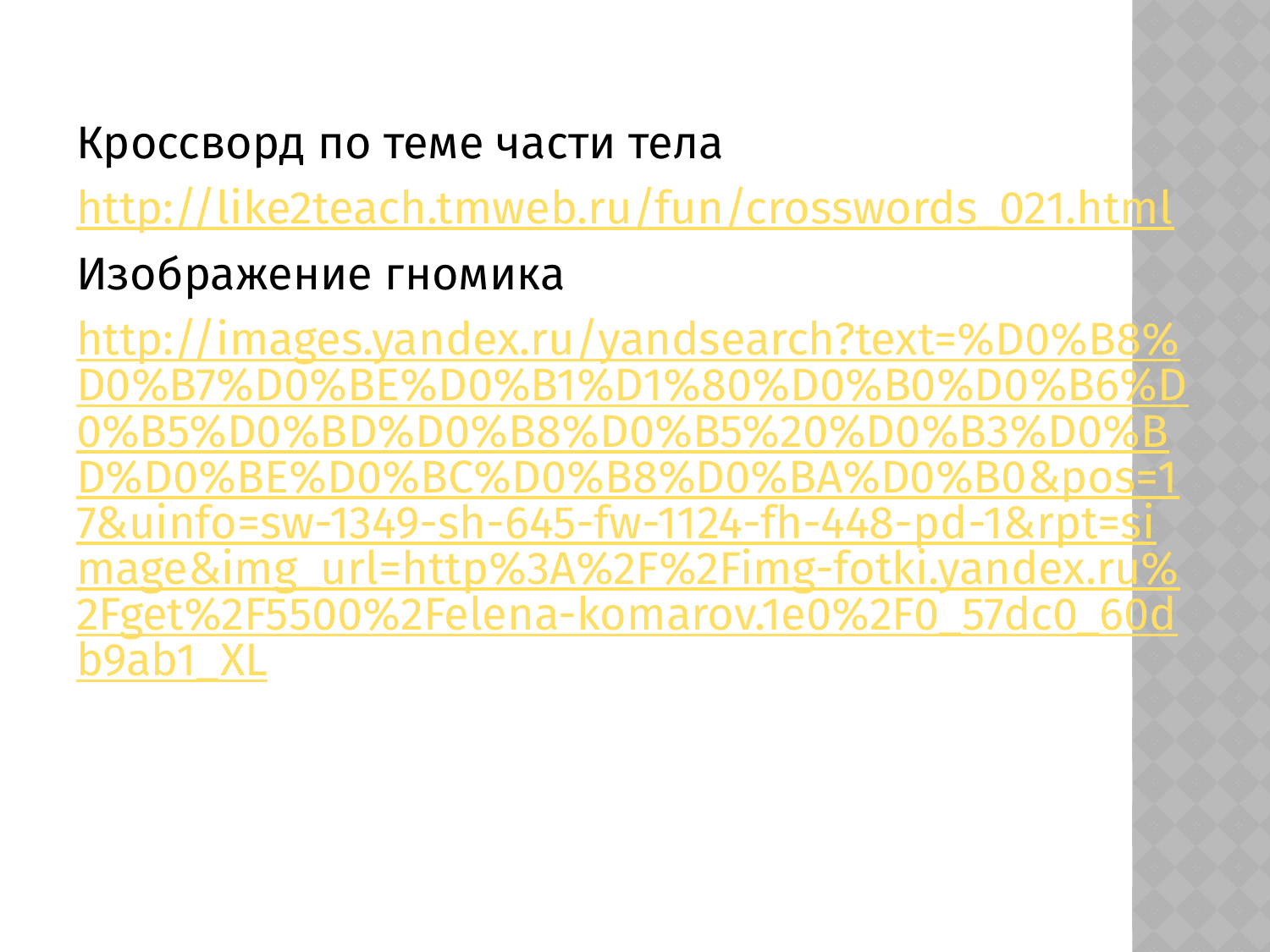

Кроссворд по теме части тела
http://like2teach.tmweb.ru/fun/crosswords_021.html
Изображение гномика
http://images.yandex.ru/yandsearch?text=%D0%B8%D0%B7%D0%BE%D0%B1%D1%80%D0%B0%D0%B6%D0%B5%D0%BD%D0%B8%D0%B5%20%D0%B3%D0%BD%D0%BE%D0%BC%D0%B8%D0%BA%D0%B0&pos=17&uinfo=sw-1349-sh-645-fw-1124-fh-448-pd-1&rpt=simage&img_url=http%3A%2F%2Fimg-fotki.yandex.ru%2Fget%2F5500%2Felena-komarov.1e0%2F0_57dc0_60db9ab1_XL